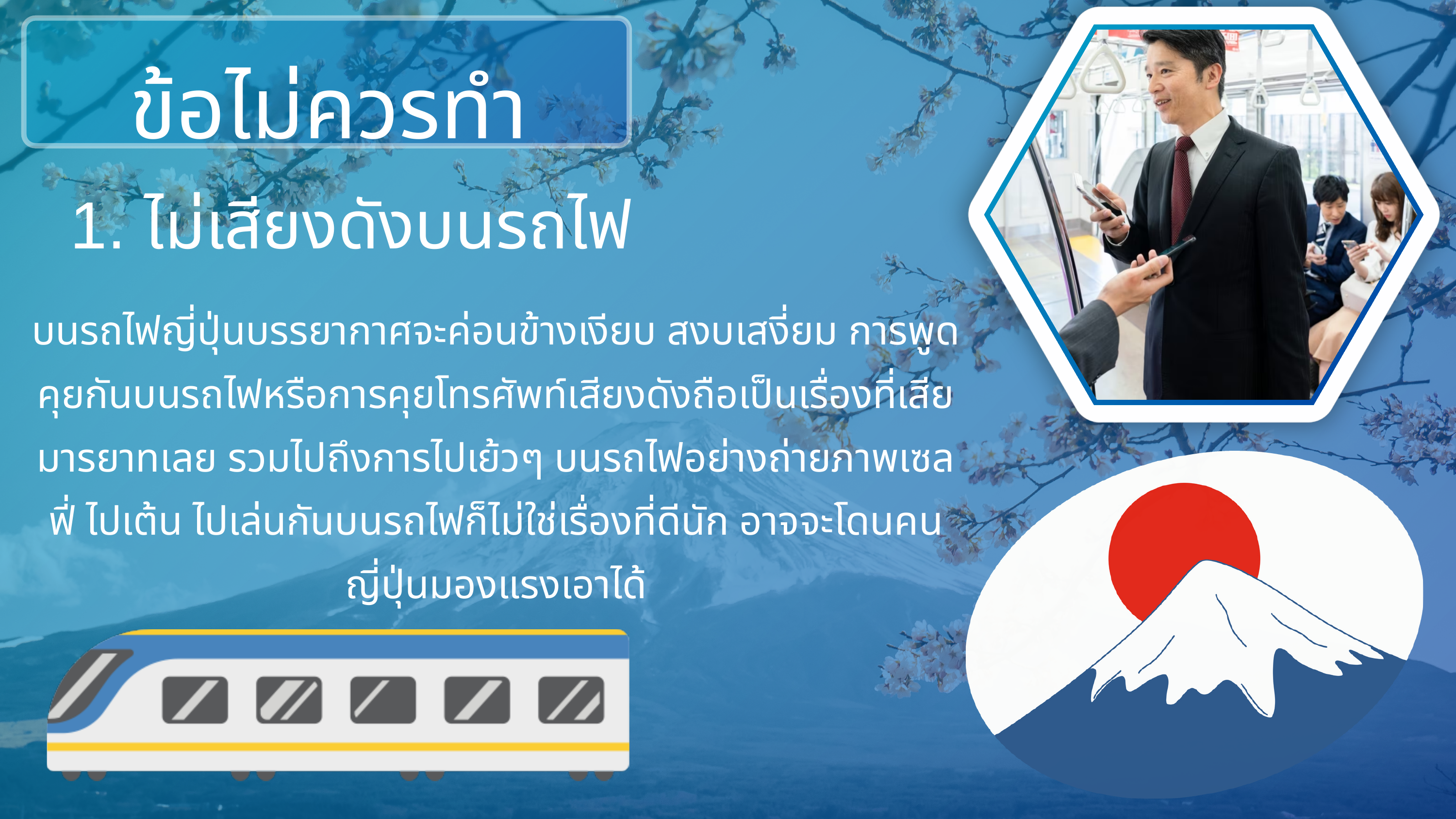

ข้อไม่ควรทำ

1. ไม่เสียงดังบนรถไฟ
บนรถไฟญี่ปุ่นบรรยากาศจะค่อนข้างเงียบ สงบเสงี่ยม การพูดคุยกันบนรถไฟหรือการคุยโทรศัพท์เสียงดังถือเป็นเรื่องที่เสียมารยาทเลย รวมไปถึงการไปเย้วๆ บนรถไฟอย่างถ่ายภาพเซลฟี่ ไปเต้น ไปเล่นกันบนรถไฟก็ไม่ใช่เรื่องที่ดีนัก อาจจะโดนคนญี่ปุ่นมองแรงเอาได้